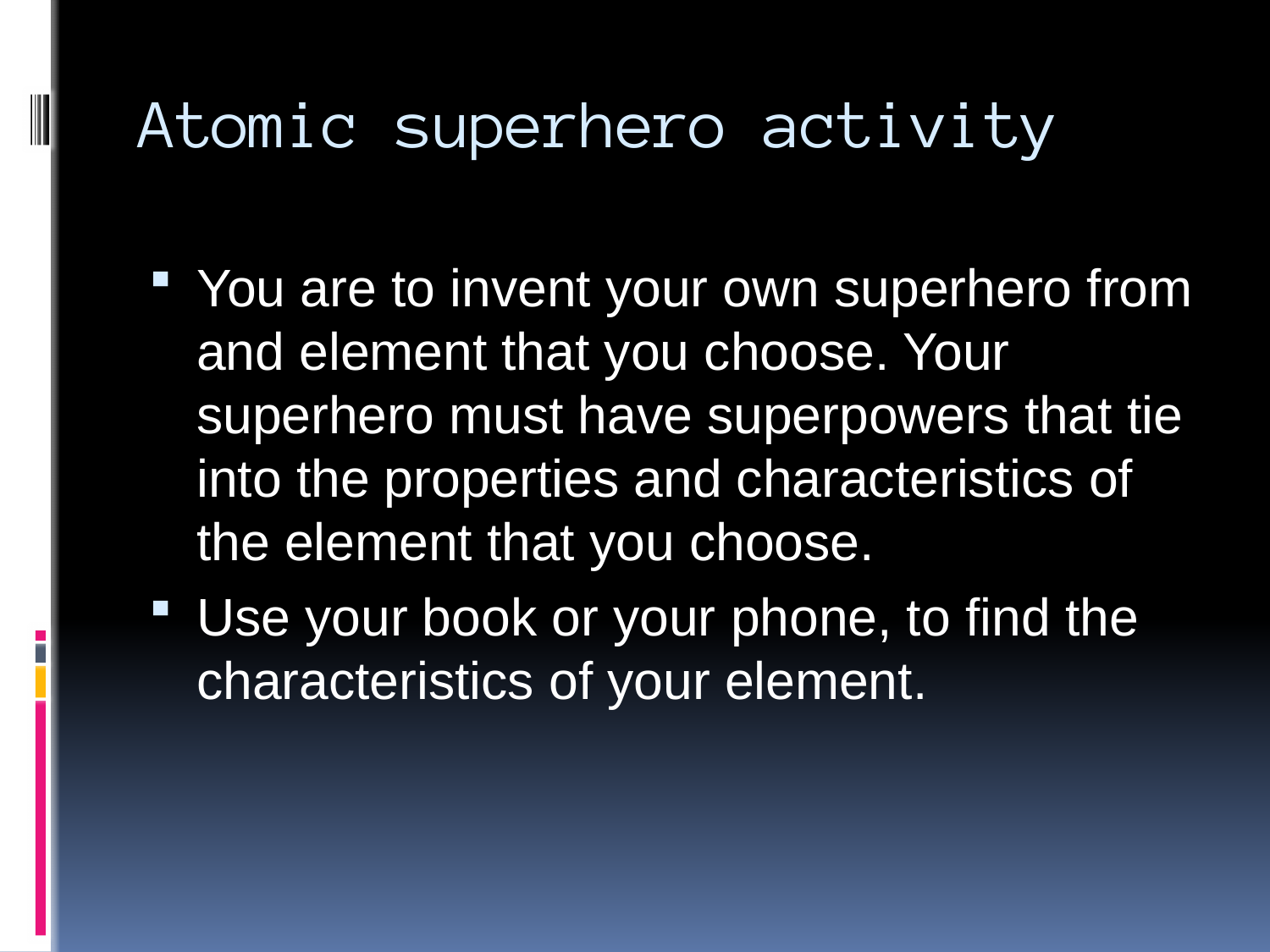

# Atomic superhero activity
You are to invent your own superhero from and element that you choose. Your superhero must have superpowers that tie into the properties and characteristics of the element that you choose.
Use your book or your phone, to find the characteristics of your element.